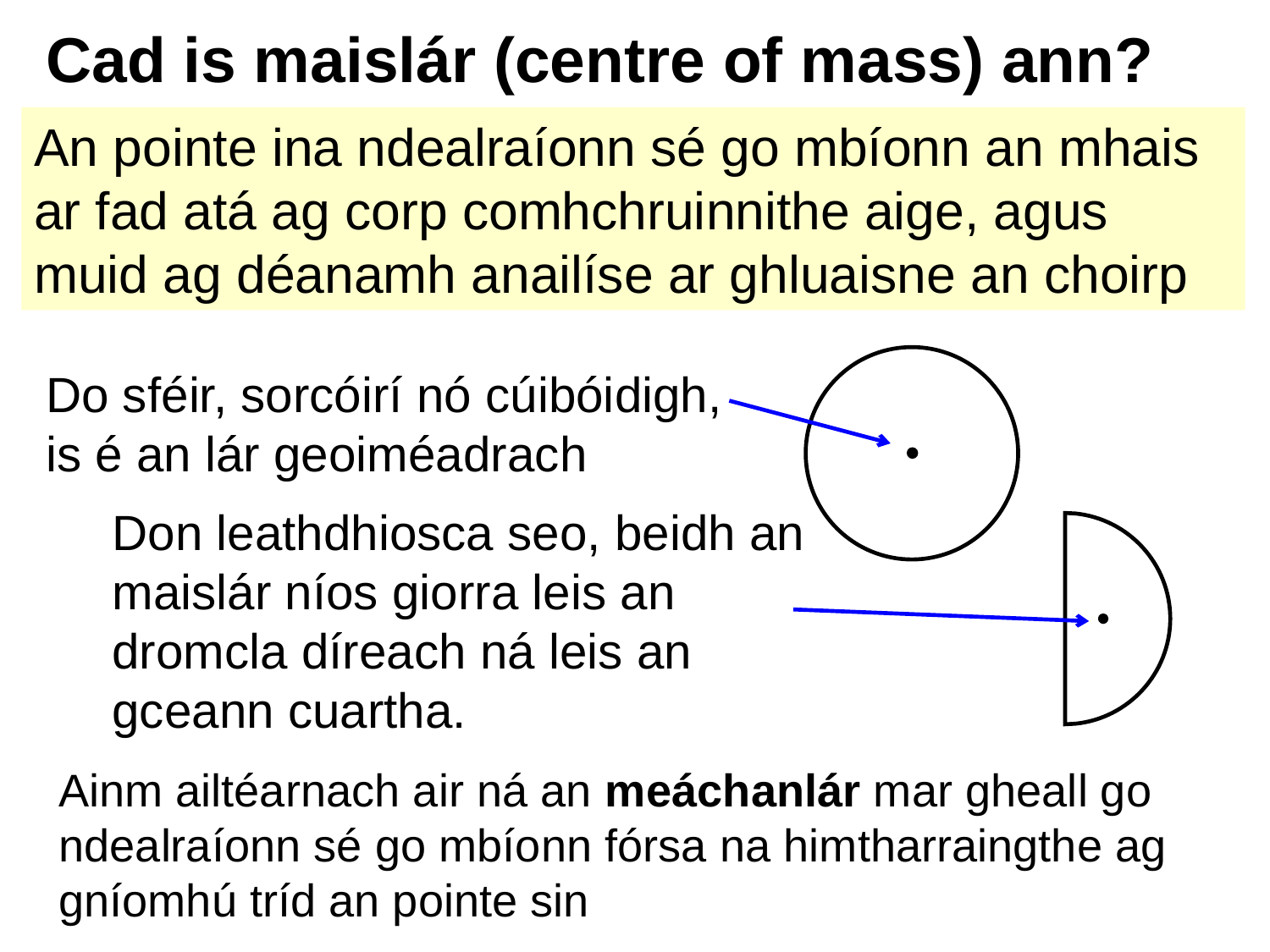

# Cad is maislár (centre of mass) ann?
An pointe ina ndealraíonn sé go mbíonn an mhais ar fad atá ag corp comhchruinnithe aige, agus muid ag déanamh anailíse ar ghluaisne an choirp

Do sféir, sorcóirí nó cúibóidigh, is é an lár geoiméadrach

Don leathdhiosca seo, beidh an maislár níos giorra leis an dromcla díreach ná leis an gceann cuartha.

Ainm ailtéarnach air ná an meáchanlár mar gheall go ndealraíonn sé go mbíonn fórsa na himtharraingthe ag gníomhú tríd an pointe sin